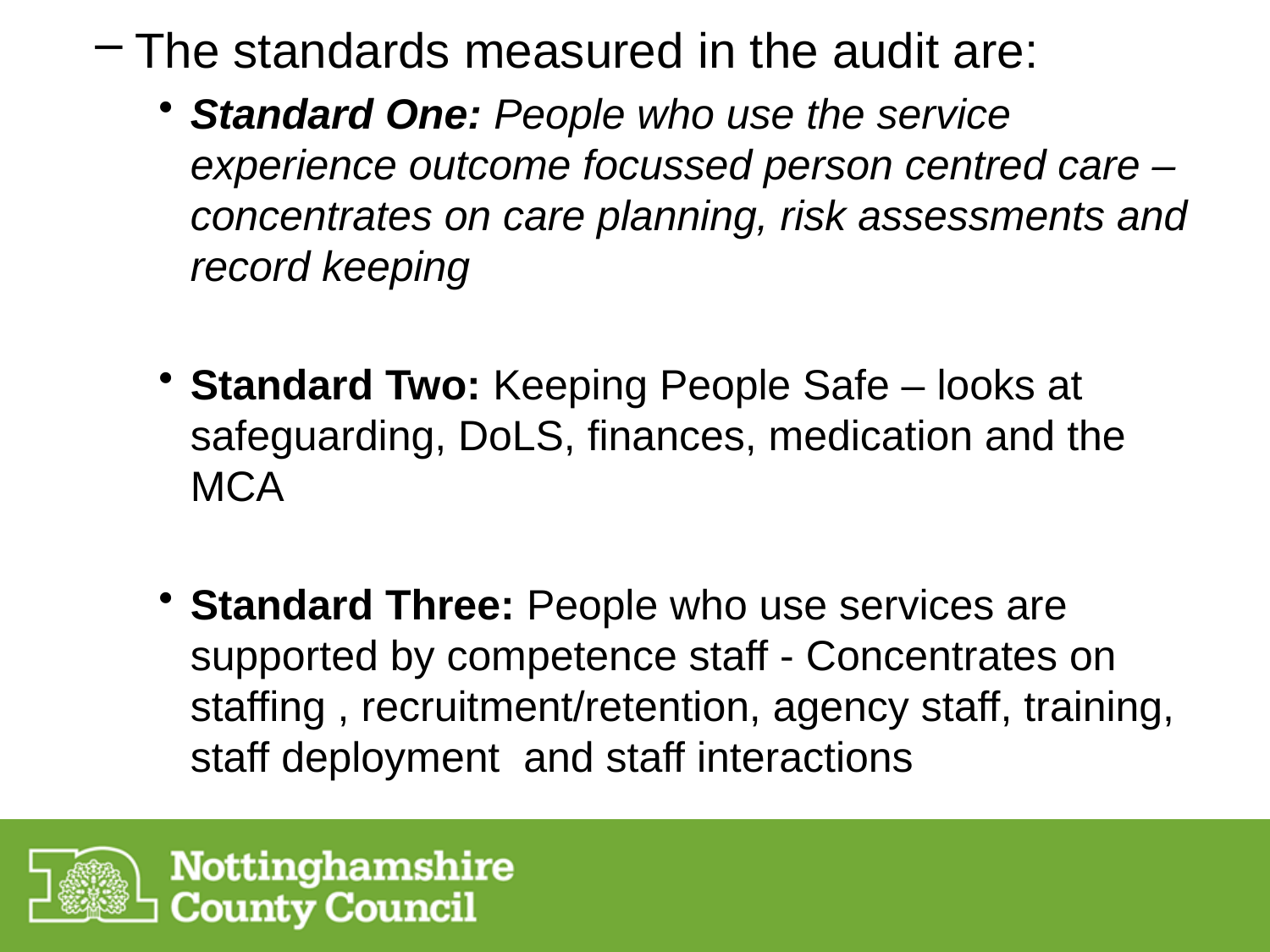

The standards measured in the audit are:
Standard One: People who use the service experience outcome focussed person centred care – concentrates on care planning, risk assessments and record keeping

Standard Two: Keeping People Safe – looks at safeguarding, DoLS, finances, medication and the MCA

Standard Three: People who use services are supported by competence staff - Concentrates on staffing , recruitment/retention, agency staff, training, staff deployment  and staff interactions